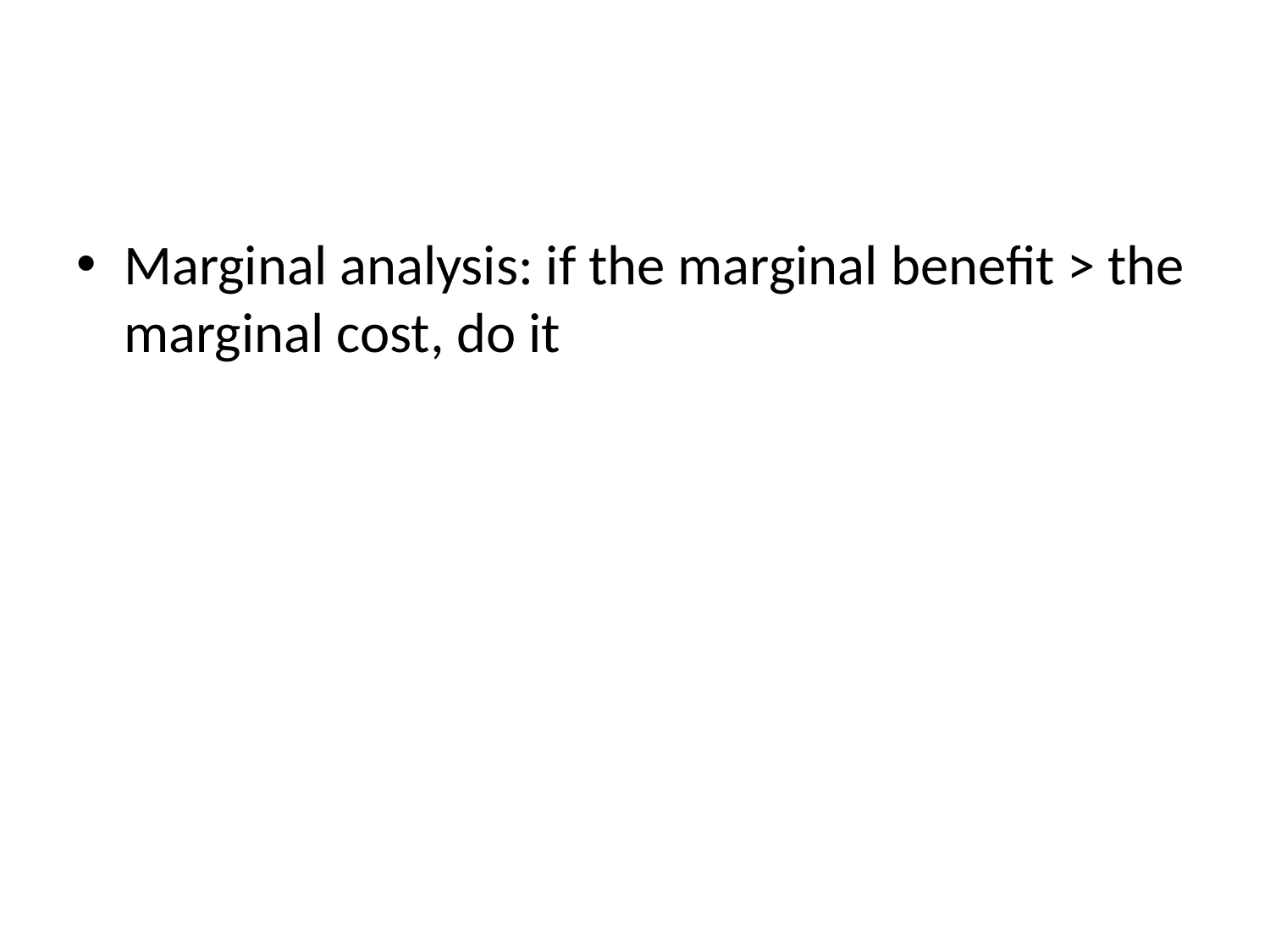

#
Marginal analysis: if the marginal benefit > the marginal cost, do it